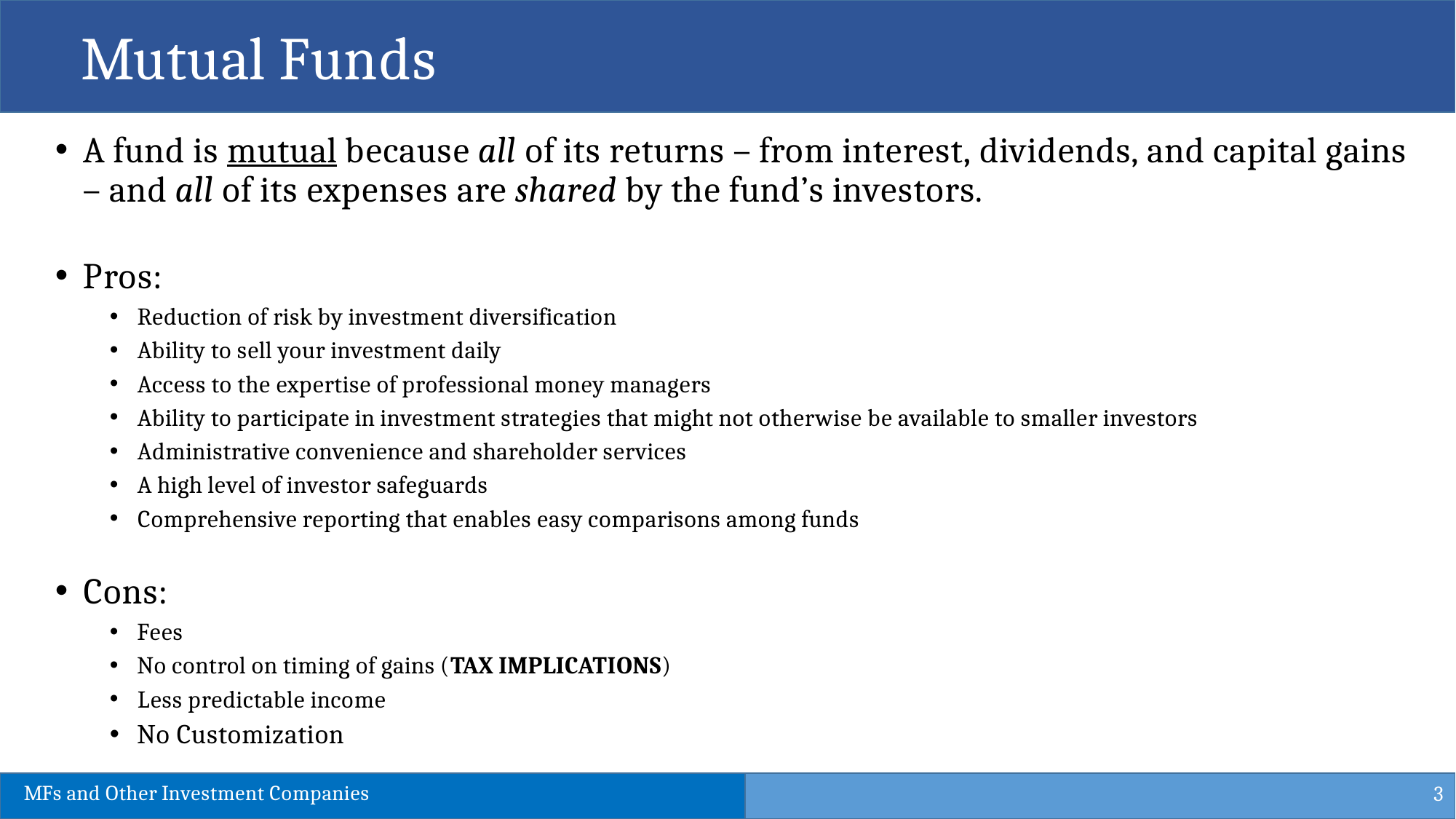

Mutual Funds
A fund is mutual because​​ all of its returns​ – from interest, dividends, and capital gains – ​and all of its expenses​ are shared by the fund’s investors.

Pros:
Reduction of risk by investment diversification
Ability to sell your investment daily
Access to the expertise of professional money managers
Ability to participate in investment strategies that might not otherwise be available to smaller investors
Administrative convenience and shareholder services
A high level of investor safeguards
Comprehensive reporting that enables easy comparisons among funds

Cons:
Fees
No control on timing of gains (TAX IMPLICATIONS)
Less predictable income
No Customization

3

MFs and Other Investment Companies